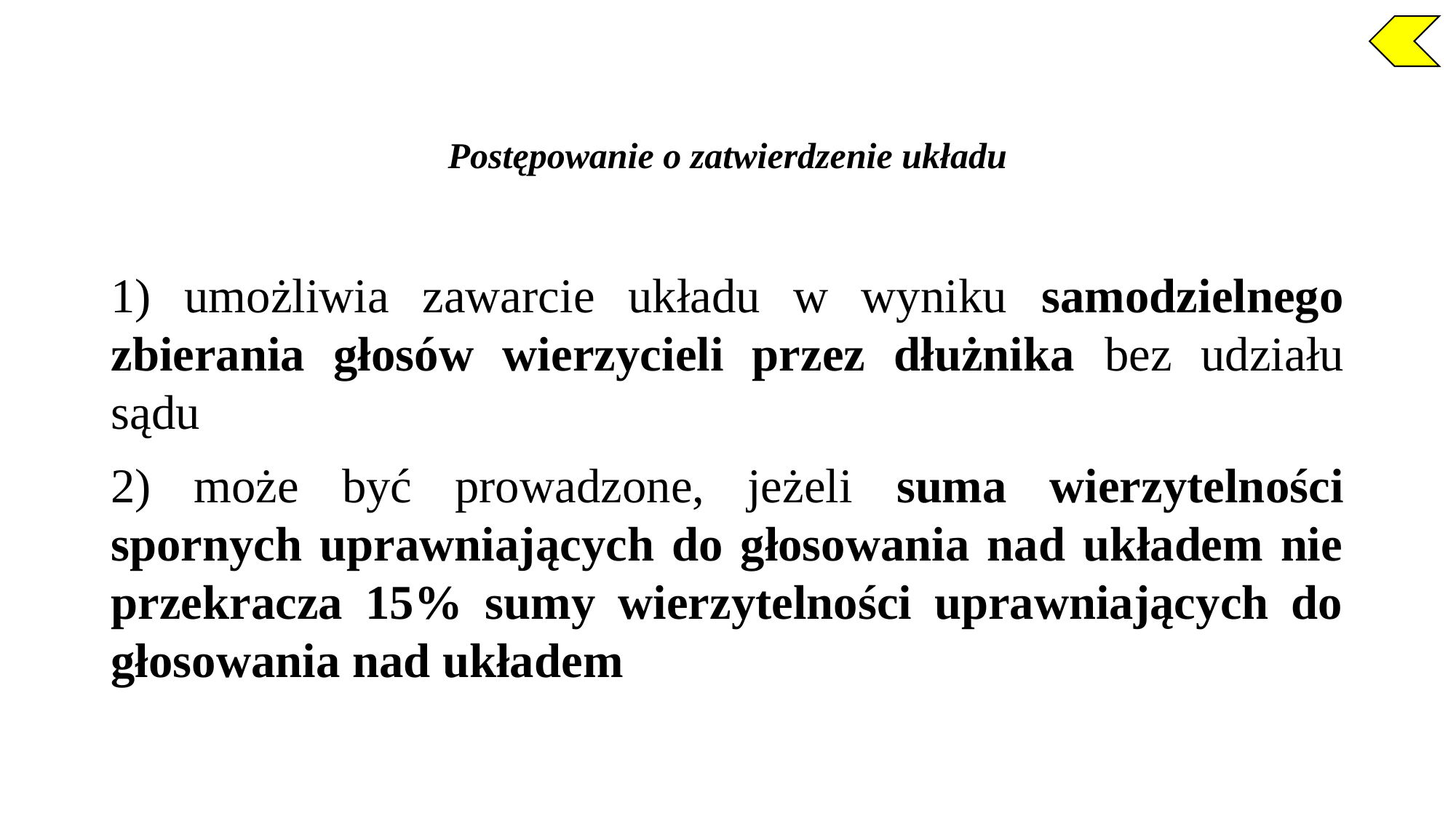

Postępowanie o zatwierdzenie układu

1) umożliwia zawarcie układu w wyniku samodzielnego zbierania głosów wierzycieli przez dłużnika bez udziału sądu
2) może być prowadzone, jeżeli suma wierzytelności spornych uprawniających do głosowania nad układem nie przekracza 15% sumy wierzytelności uprawniających do głosowania nad układem